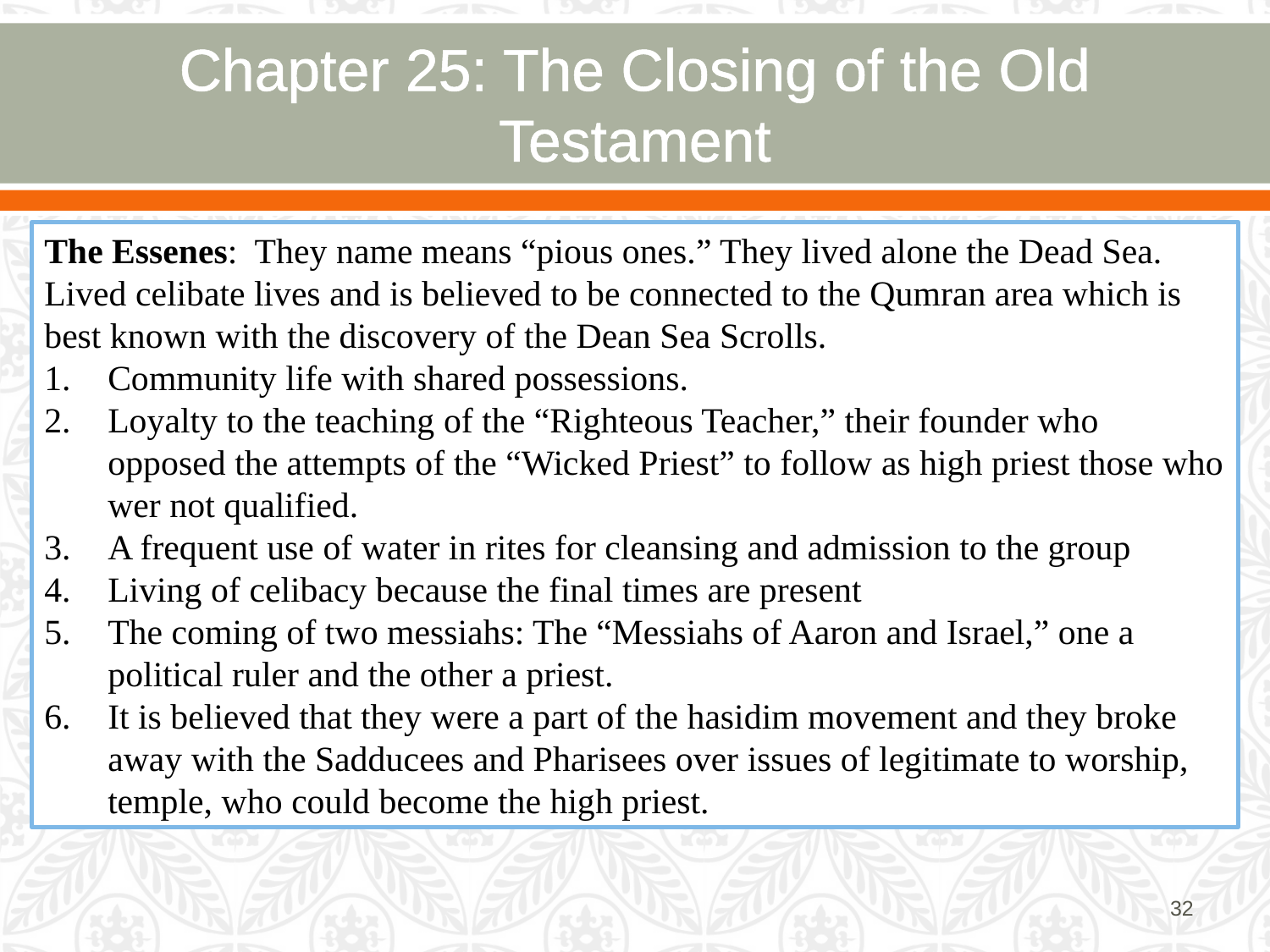

# Chapter 25: The Closing of the Old Testament
The Essenes:  They name means “pious ones.” They lived alone the Dead Sea.
Lived celibate lives and is believed to be connected to the Qumran area which is best known with the discovery of the Dean Sea Scrolls.
Community life with shared possessions.
Loyalty to the teaching of the “Righteous Teacher,” their founder who opposed the attempts of the “Wicked Priest” to follow as high priest those who wer not qualified.
A frequent use of water in rites for cleansing and admission to the group
Living of celibacy because the final times are present
The coming of two messiahs: The “Messiahs of Aaron and Israel,” one a political ruler and the other a priest.
It is believed that they were a part of the hasidim movement and they broke away with the Sadducees and Pharisees over issues of legitimate to worship, temple, who could become the high priest.
32